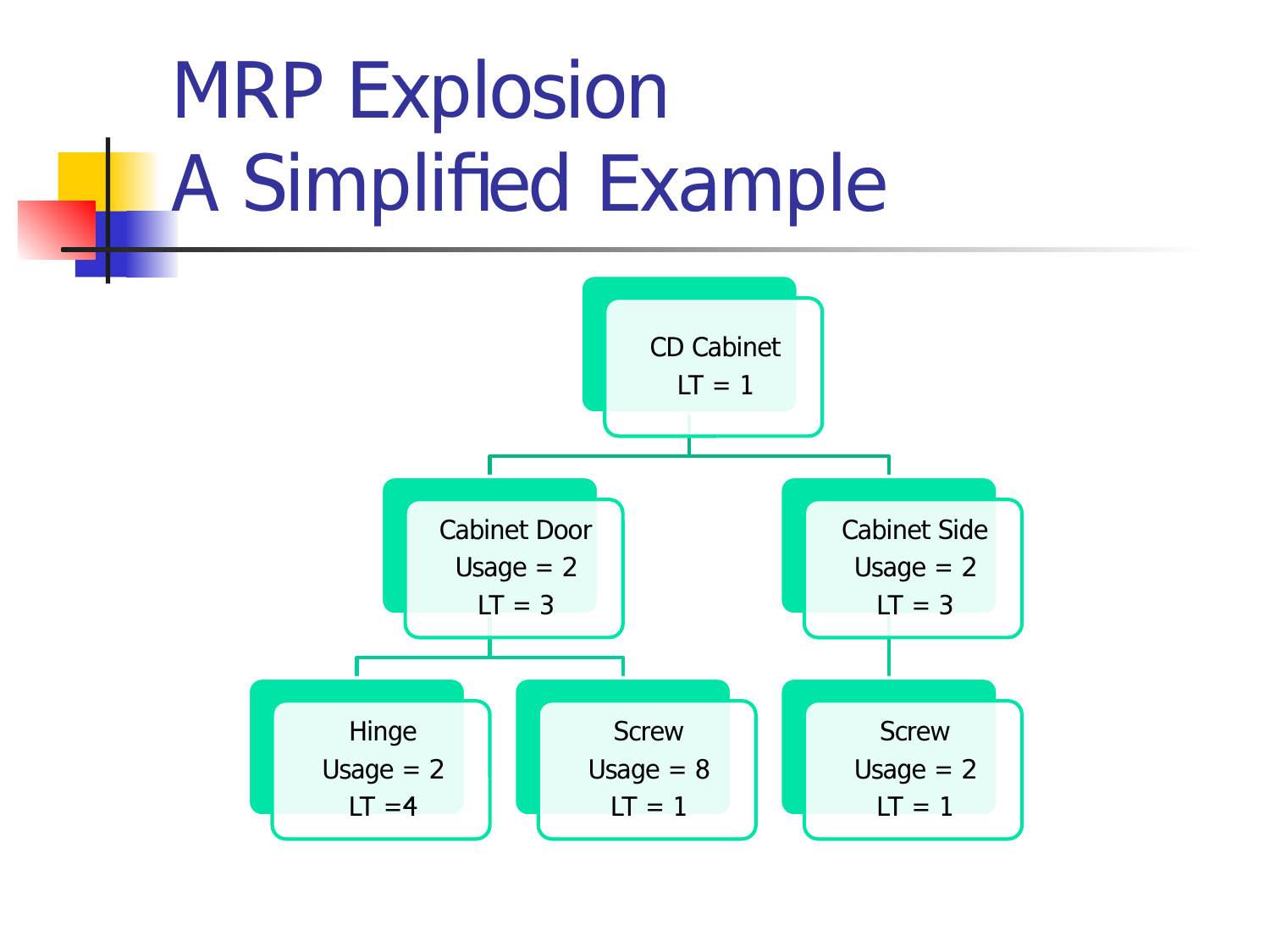

# MRP Explosion A Simplified Example
CD Cabinet
LT = 1
Cabinet Door
Usage = 2
LT = 3
Hinge
Usage = 2
LT =4
Screw
Usage = 8
LT = 1
Cabinet Side
Usage = 2
LT = 3
Screw
Usage = 2
LT = 1